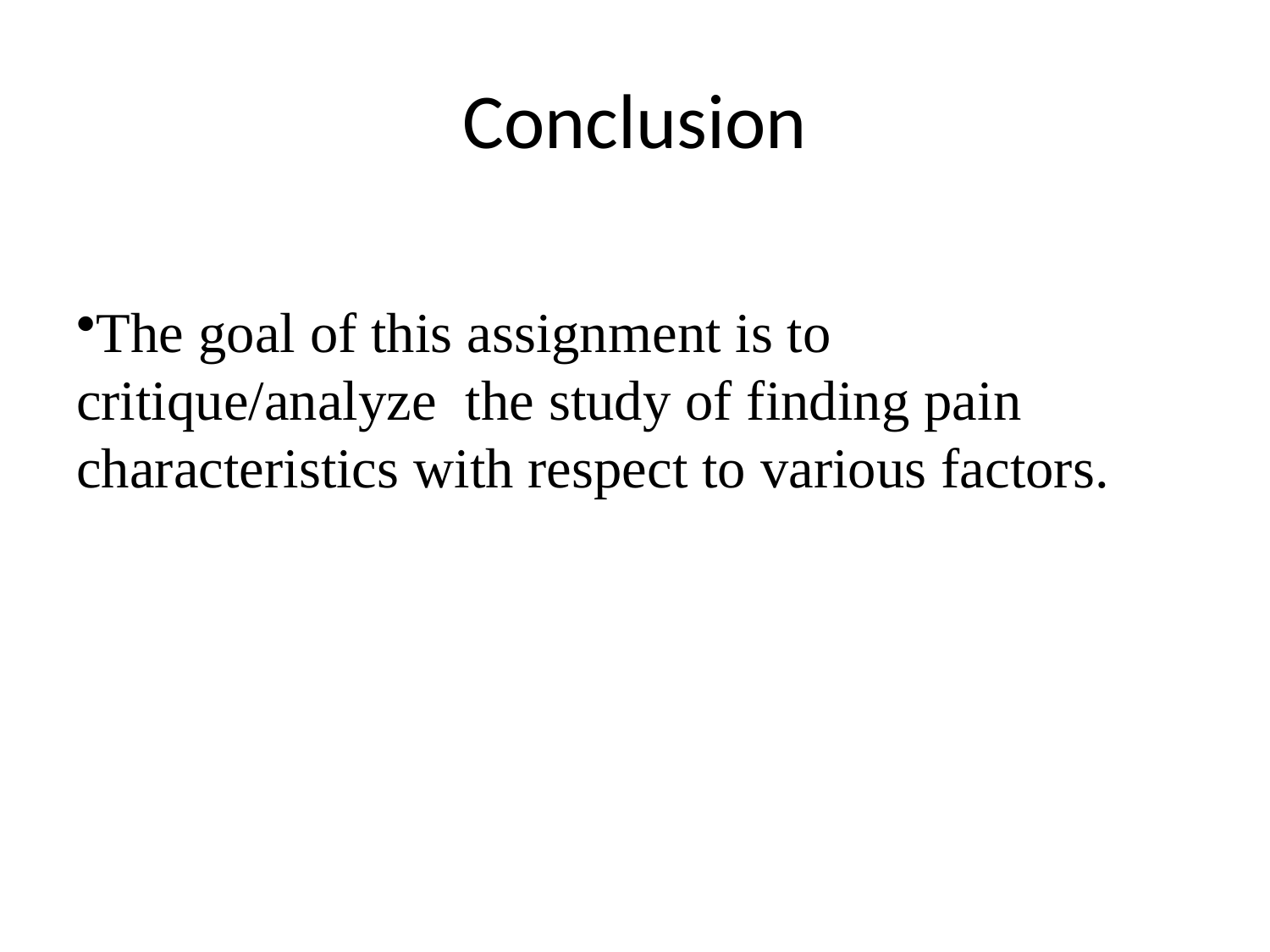

# Conclusion

The goal of this assignment is to critique/analyze  the study of finding pain characteristics with respect to various factors.